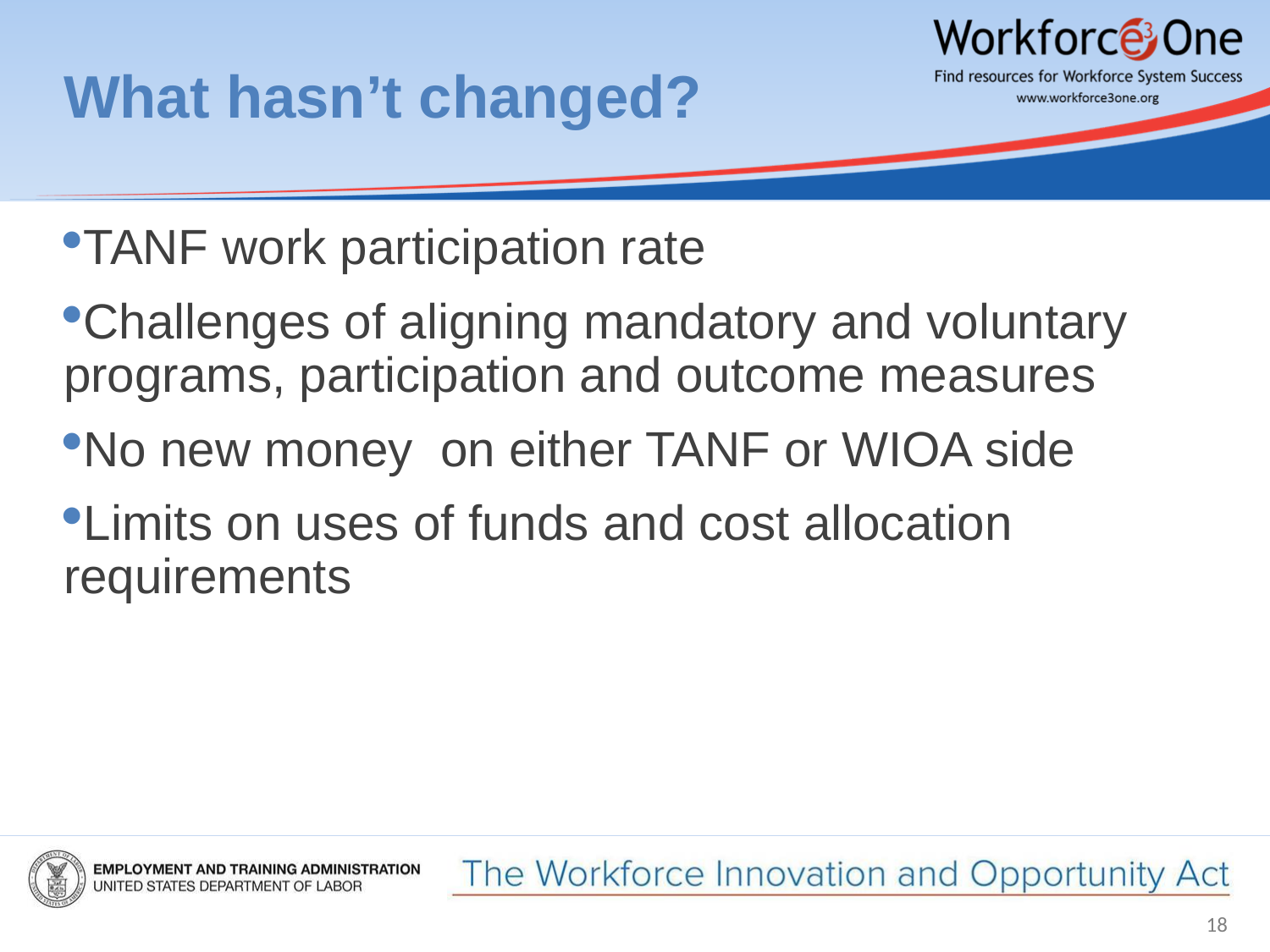

# What hasn’t changed?
TANF work participation rate
Challenges of aligning mandatory and voluntary programs, participation and outcome measures
No new money  on either TANF or WIOA side
Limits on uses of funds and cost allocation requirements